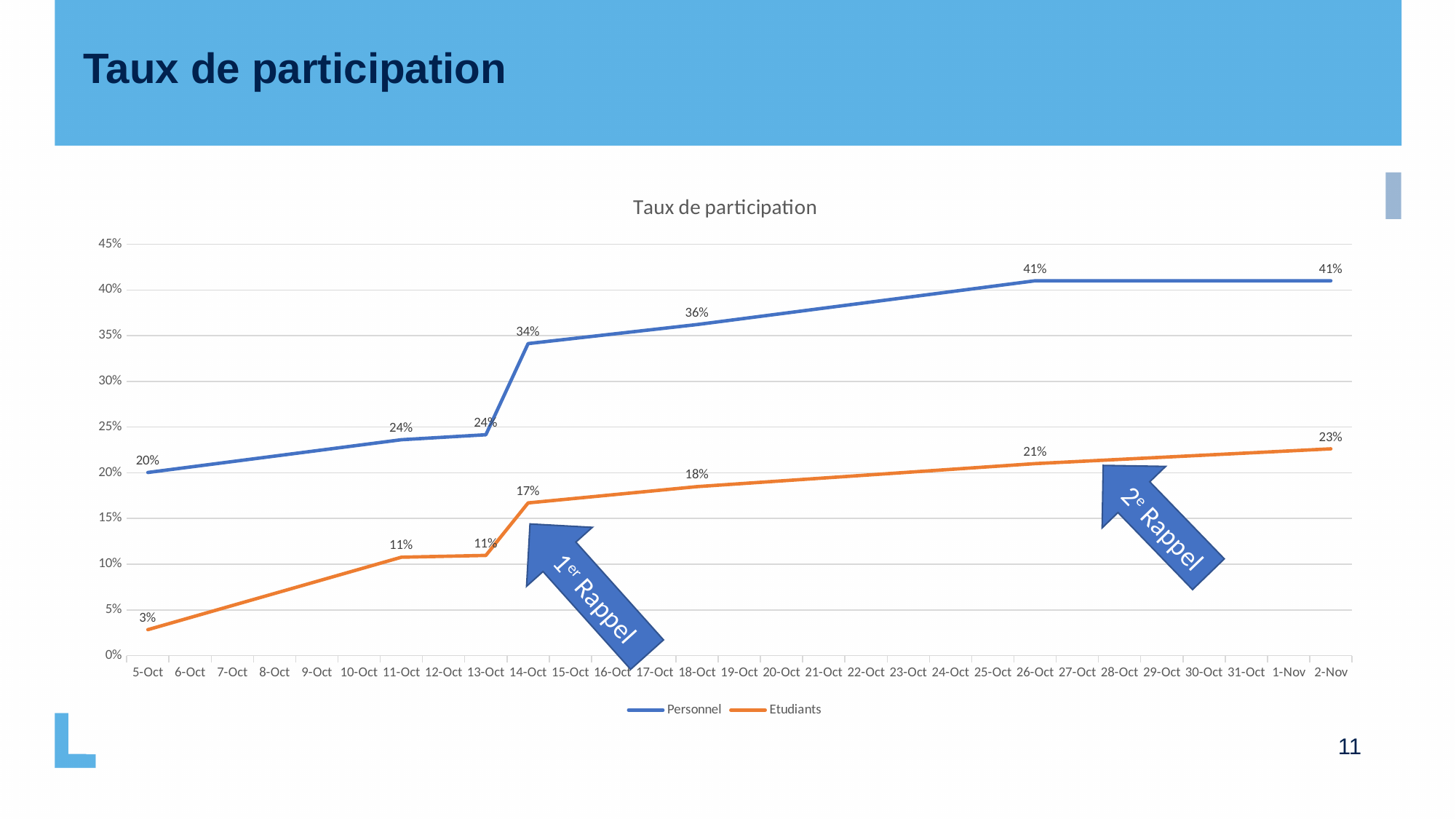

Taux de participation

### Chart: Taux de participation

| Category | Personnel | Etudiants |
|---|---|---|
| 44474 | 0.20033049447057327 | 0.028404287694856794 |
| 44480 | 0.23617643320198298 | 0.10763196158658235 |
| 44482 | 0.24164230329223338 | 0.10962702465086396 |
| 44483 | 0.34129909749586884 | 0.16701044872011633 |
| 44487 | 0.36214567179356805 | 0.18483075778581814 |
| 44495 | 0.41 | 0.21 |
| 44502 | 0.41 | 0.22615223345619315 |
2e Rappel
1er Rappel

11